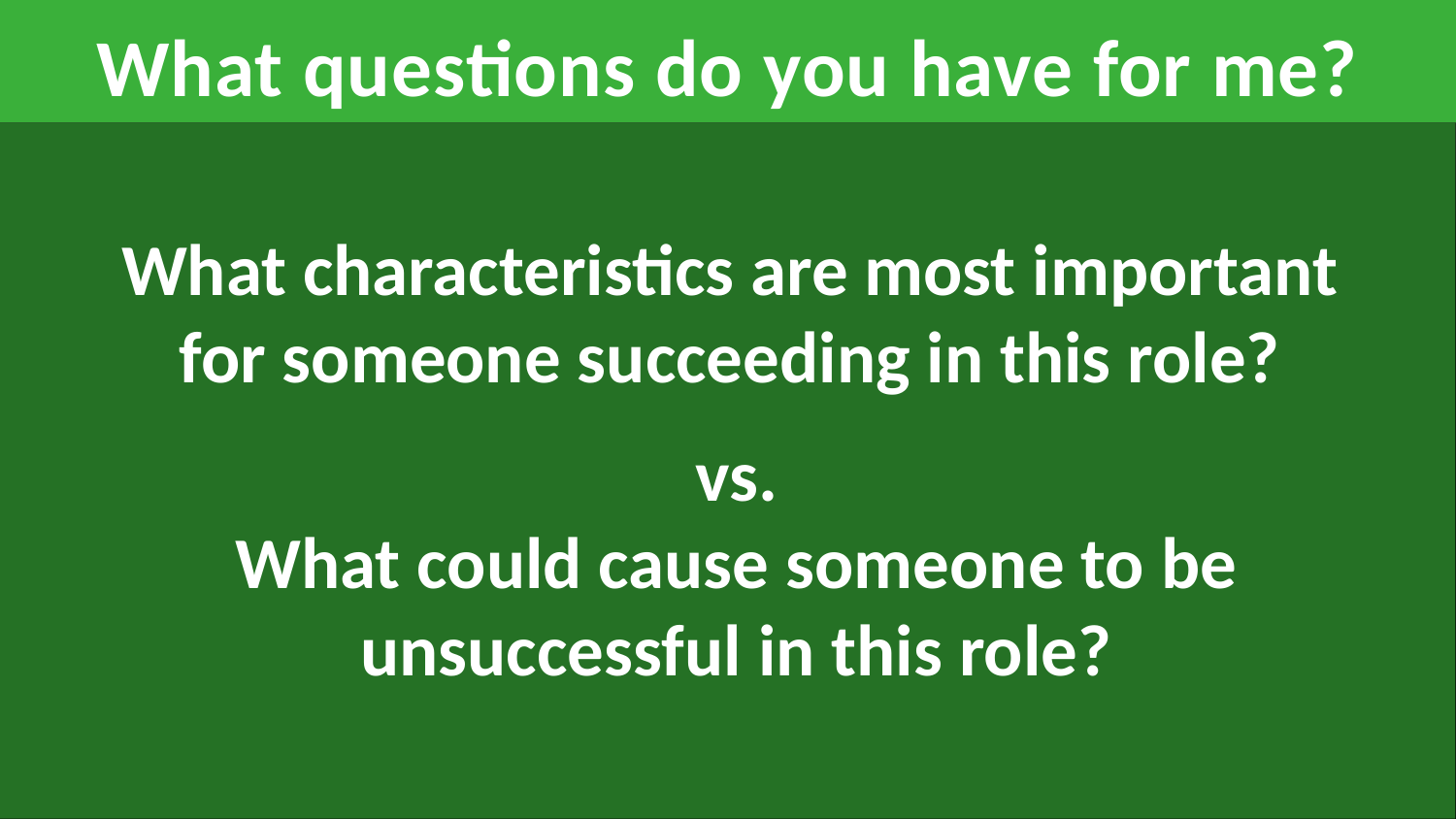

# What questions do you have for me?
What characteristics are most important
for someone succeeding in this role?
vs.
What could cause someone to be
unsuccessful in this role?